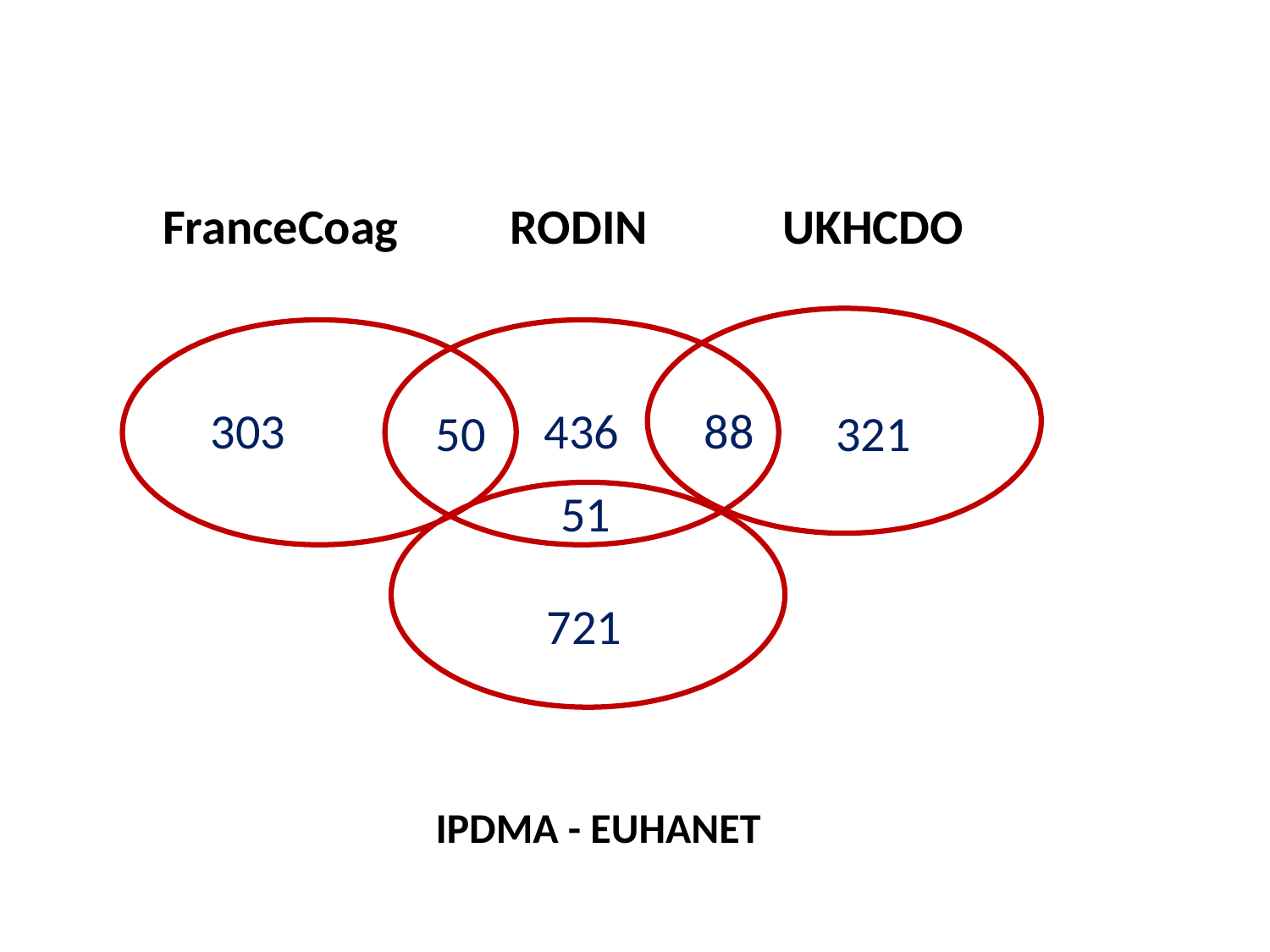

FranceCoag          RODIN	          UKHCDO

303
436
88
50
321
51

721
IPDMA - EUHANET